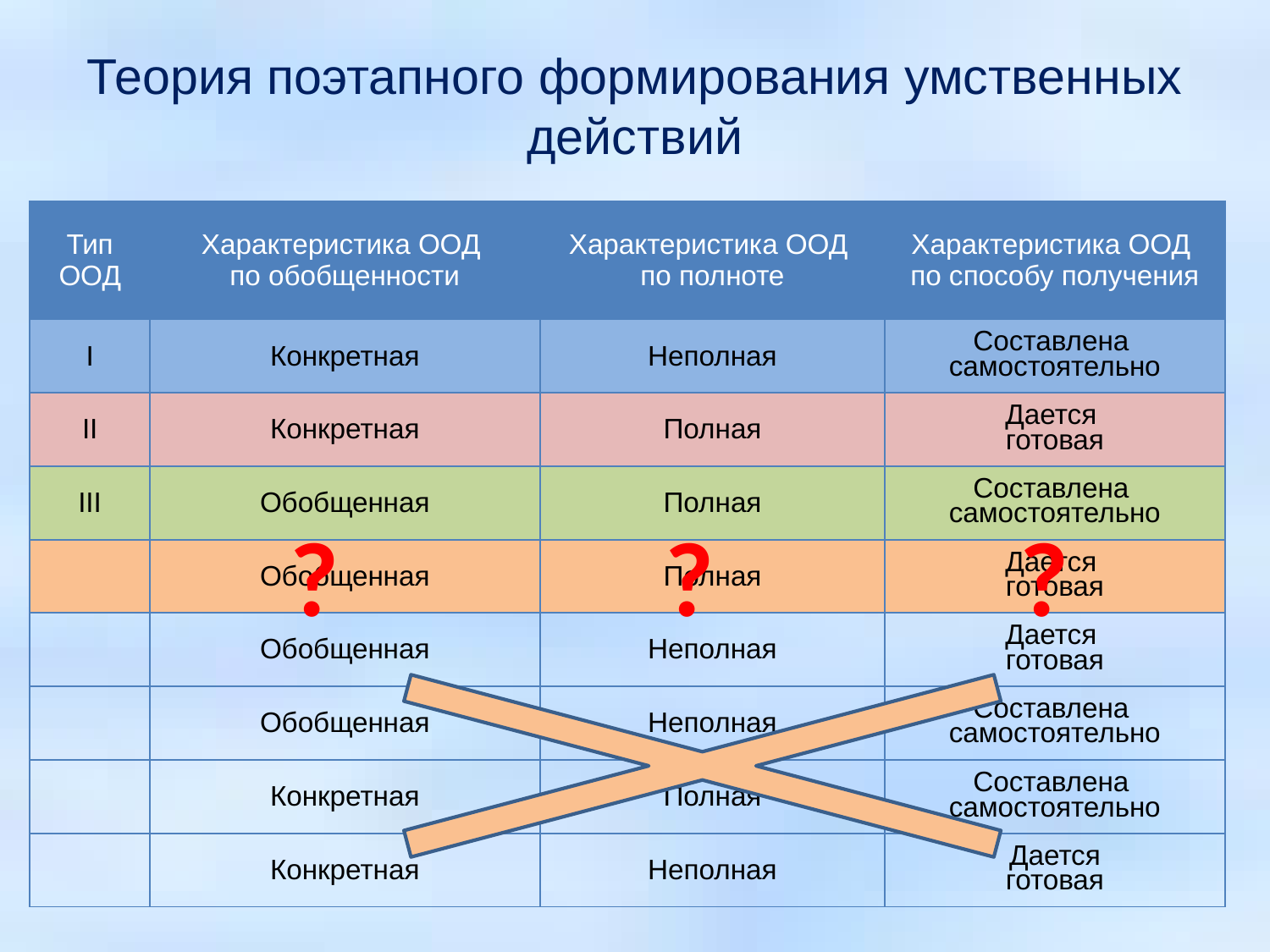

# Теория поэтапного формирования умственных действий
| Тип ООД | Характеристика ООД по обобщенности | Характеристика ООД по полноте | Характеристика ООД по способу получения |
| --- | --- | --- | --- |
| I | Конкретная | Неполная | Составлена самостоятельно |
| II | Конкретная | Полная | Дается готовая |
| III | Обобщенная | Полная | Составлена самостоятельно |
|  | Обобщенная | Полная | Дается готовая |
|  | Обобщенная | Неполная | Дается готовая |
|  | Обобщенная | Неполная | Составлена самостоятельно |
|  | Конкретная | Полная | Составлена самостоятельно |
|  | Конкретная | Неполная | Дается готовая |
?
?
?